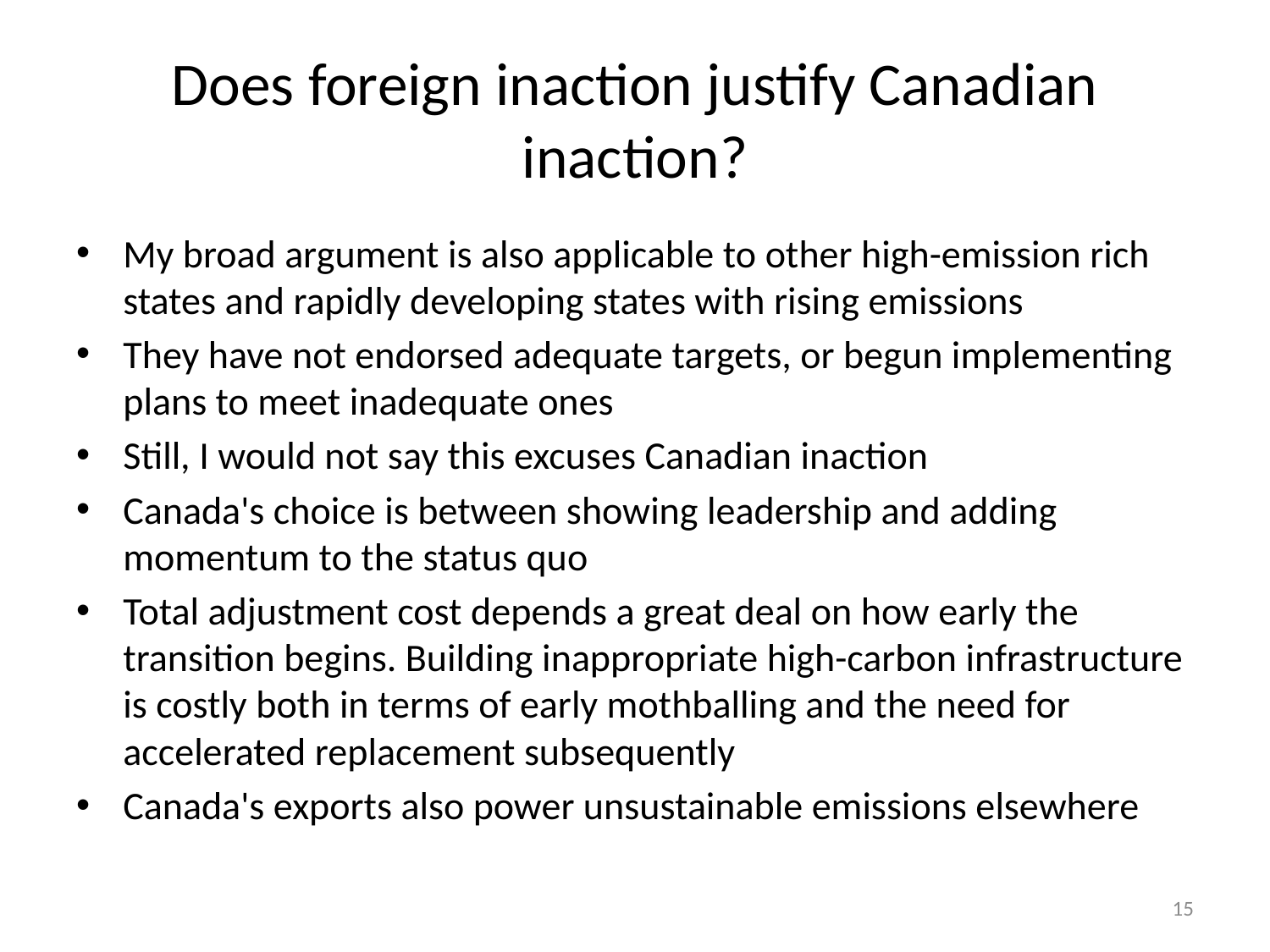

# Does foreign inaction justify Canadian inaction?
My broad argument is also applicable to other high-emission rich states and rapidly developing states with rising emissions
They have not endorsed adequate targets, or begun implementing plans to meet inadequate ones
Still, I would not say this excuses Canadian inaction
Canada's choice is between showing leadership and adding momentum to the status quo
Total adjustment cost depends a great deal on how early the transition begins. Building inappropriate high-carbon infrastructure is costly both in terms of early mothballing and the need for accelerated replacement subsequently
Canada's exports also power unsustainable emissions elsewhere
15